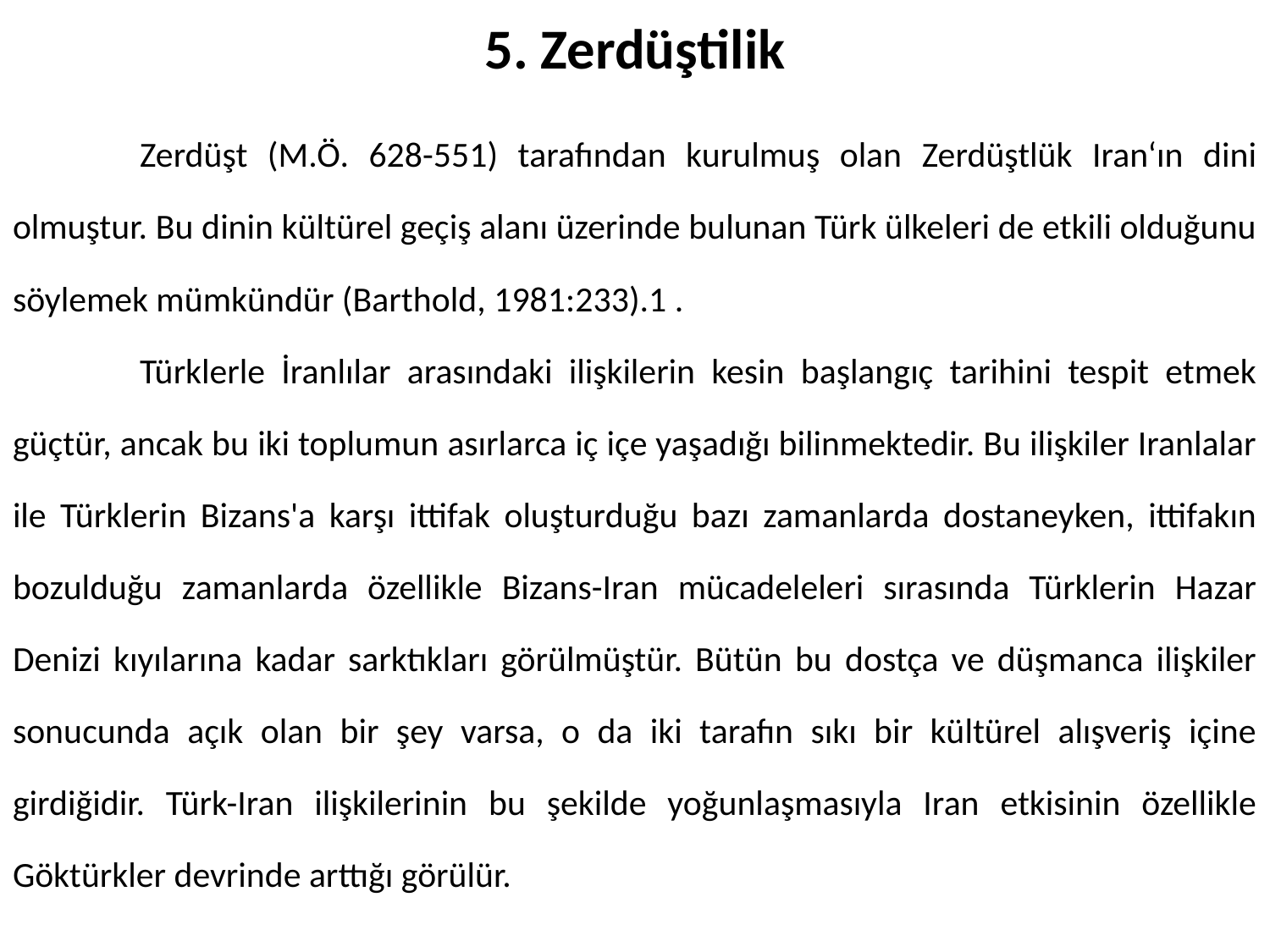

# 5. Zerdüştilik
	Zerdüşt (M.Ö. 628-551) tarafından kurulmuş olan Zerdüştlük Iran‘ın dini olmuştur. Bu dinin kültürel geçiş alanı üzerinde bulunan Türk ülkeleri de etkili olduğunu söylemek mümkündür (Barthold, 1981:233).1 .
	Türklerle İranlılar arasındaki ilişkilerin kesin başlangıç tarihini tespit etmek güçtür, ancak bu iki toplumun asırlarca iç içe yaşadığı bilinmektedir. Bu ilişkiler Iranlalar ile Türklerin Bizans'a karşı ittifak oluşturduğu bazı zamanlarda dostaneyken, ittifakın bozulduğu zamanlarda özellikle Bizans-Iran mücadeleleri sırasında Türklerin Hazar Denizi kıyılarına kadar sarktıkları görülmüştür. Bütün bu dostça ve düşmanca ilişkiler sonucunda açık olan bir şey varsa, o da iki tarafın sıkı bir kültürel alışveriş içine girdiğidir. Türk-Iran ilişkilerinin bu şekilde yoğunlaşmasıyla Iran etkisinin özellikle Göktürkler devrinde arttığı görülür.